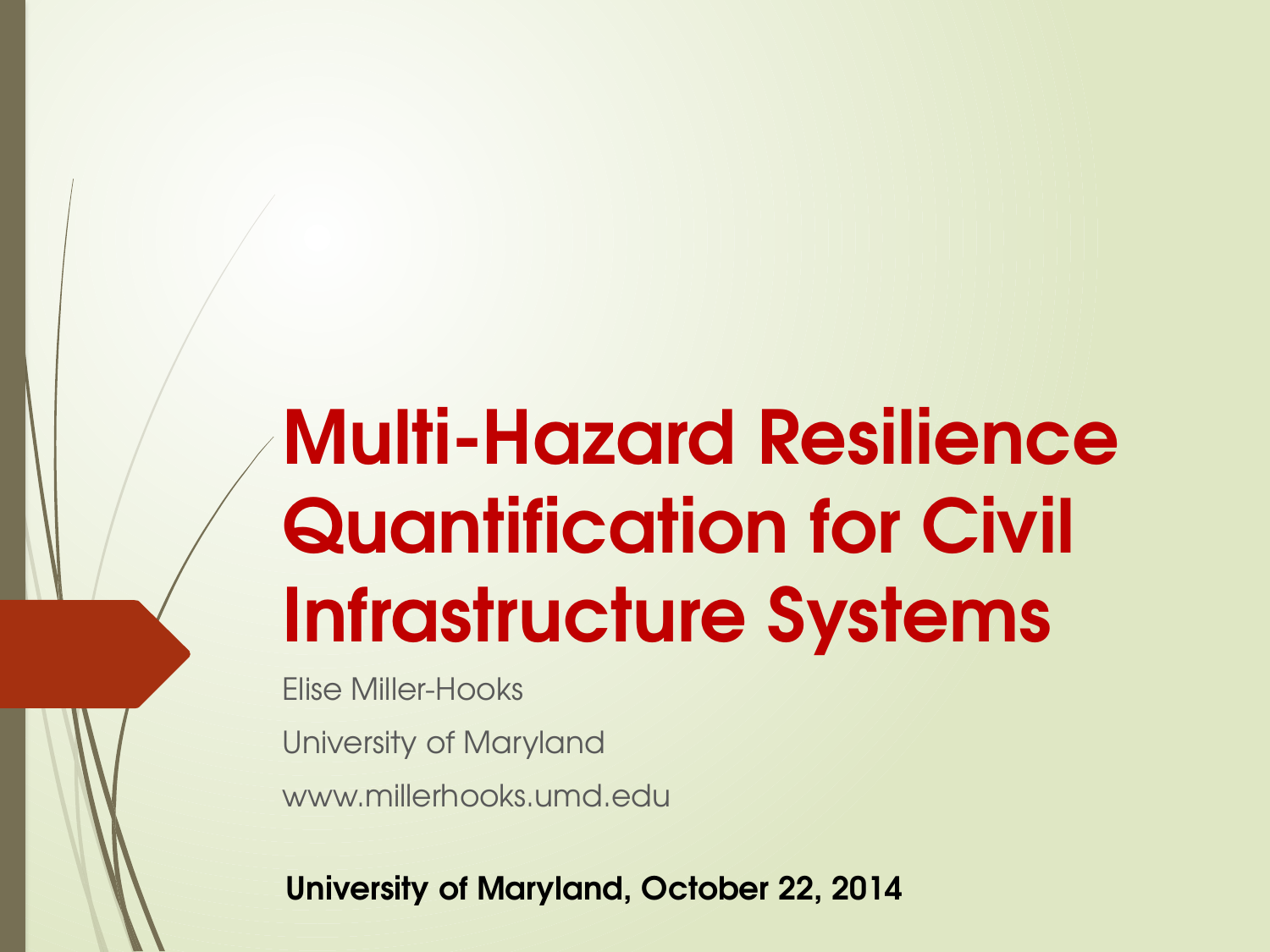

# Multi-Hazard Resilience Quantification for Civil Infrastructure Systems
Elise Miller-Hooks
University of Maryland
www.millerhooks.umd.edu
University of Maryland, October 22, 2014